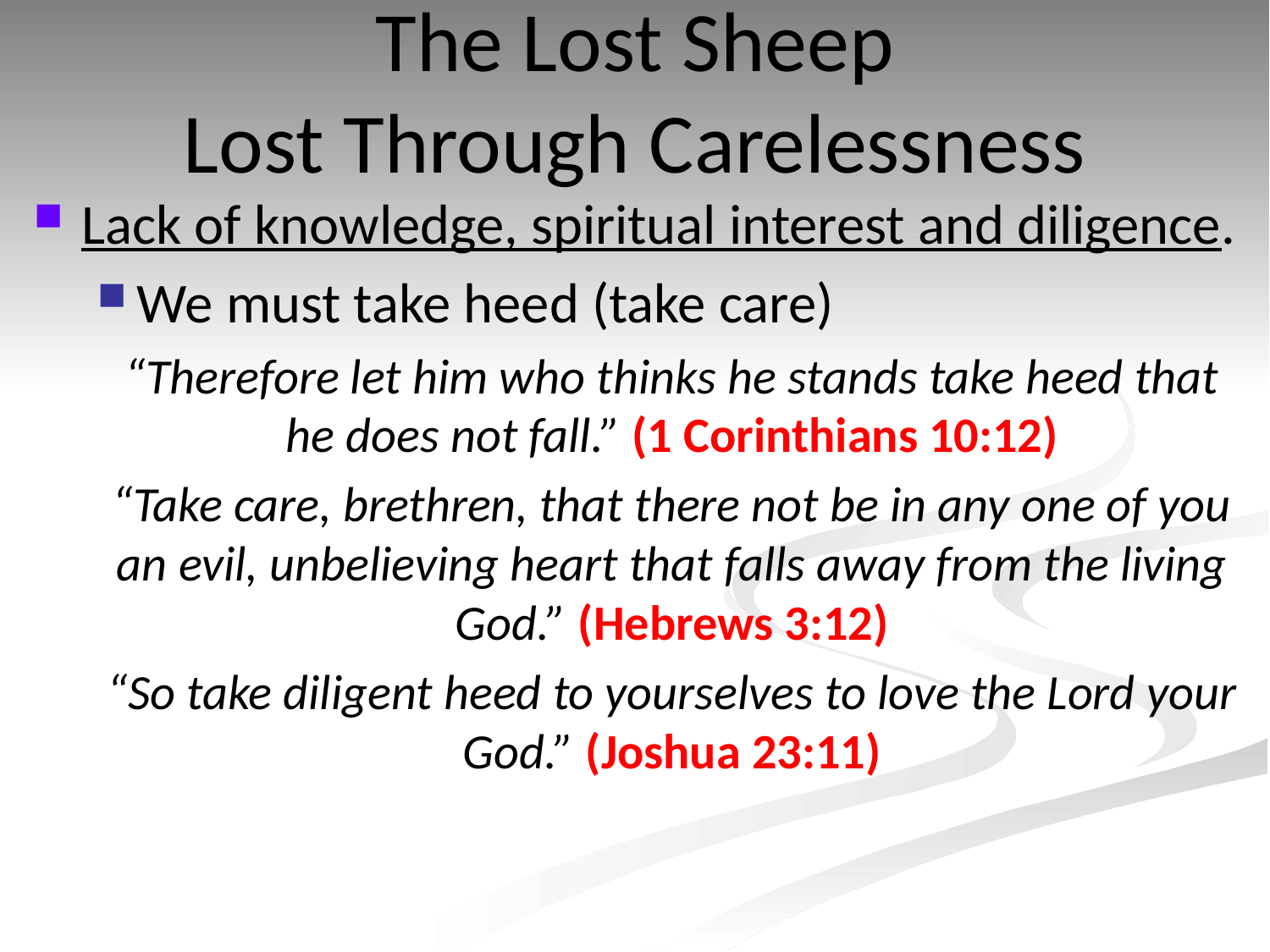

The Lost Sheep
Lost Through Carelessness
Lack of knowledge, spiritual interest and diligence.
We must take heed (take care)
“Therefore let him who thinks he stands take heed that he does not fall.” (1 Corinthians 10:12)
“Take care, brethren, that there not be in any one of you an evil, unbelieving heart that falls away from the living God.” (Hebrews 3:12)
“So take diligent heed to yourselves to love the Lord your God.” (Joshua 23:11)